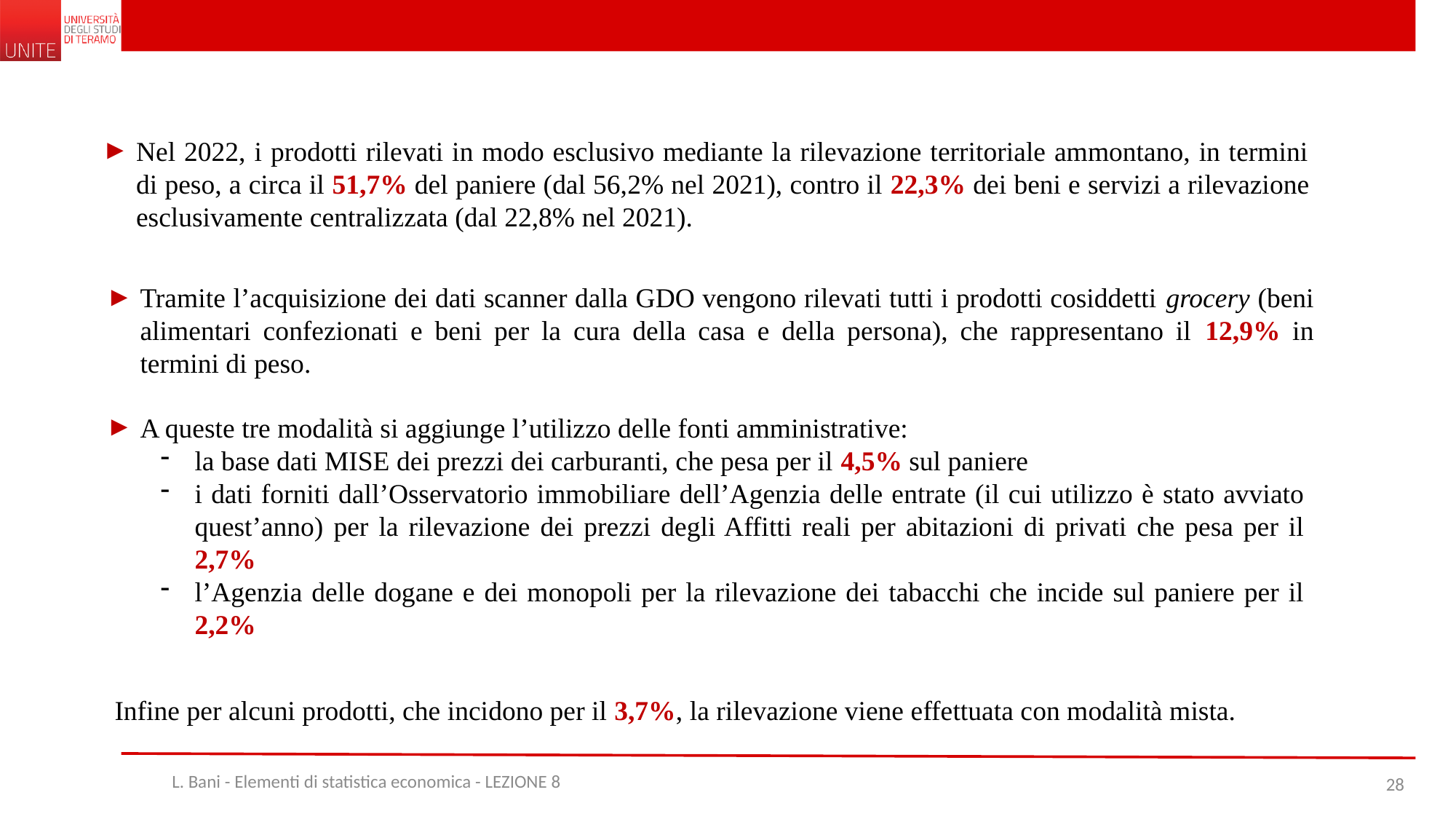

Nel 2022, i prodotti rilevati in modo esclusivo mediante la rilevazione territoriale ammontano, in termini di peso, a circa il 51,7% del paniere (dal 56,2% nel 2021), contro il 22,3% dei beni e servizi a rilevazione esclusivamente centralizzata (dal 22,8% nel 2021).
Tramite l’acquisizione dei dati scanner dalla GDO vengono rilevati tutti i prodotti cosiddetti grocery (beni alimentari confezionati e beni per la cura della casa e della persona), che rappresentano il 12,9% in termini di peso.
A queste tre modalità si aggiunge l’utilizzo delle fonti amministrative:
la base dati MISE dei prezzi dei carburanti, che pesa per il 4,5% sul paniere
i dati forniti dall’Osservatorio immobiliare dell’Agenzia delle entrate (il cui utilizzo è stato avviato quest’anno) per la rilevazione dei prezzi degli Affitti reali per abitazioni di privati che pesa per il 2,7%
l’Agenzia delle dogane e dei monopoli per la rilevazione dei tabacchi che incide sul paniere per il 2,2%
Infine per alcuni prodotti, che incidono per il 3,7%, la rilevazione viene effettuata con modalità mista.
L. Bani - Elementi di statistica economica - LEZIONE 8
28